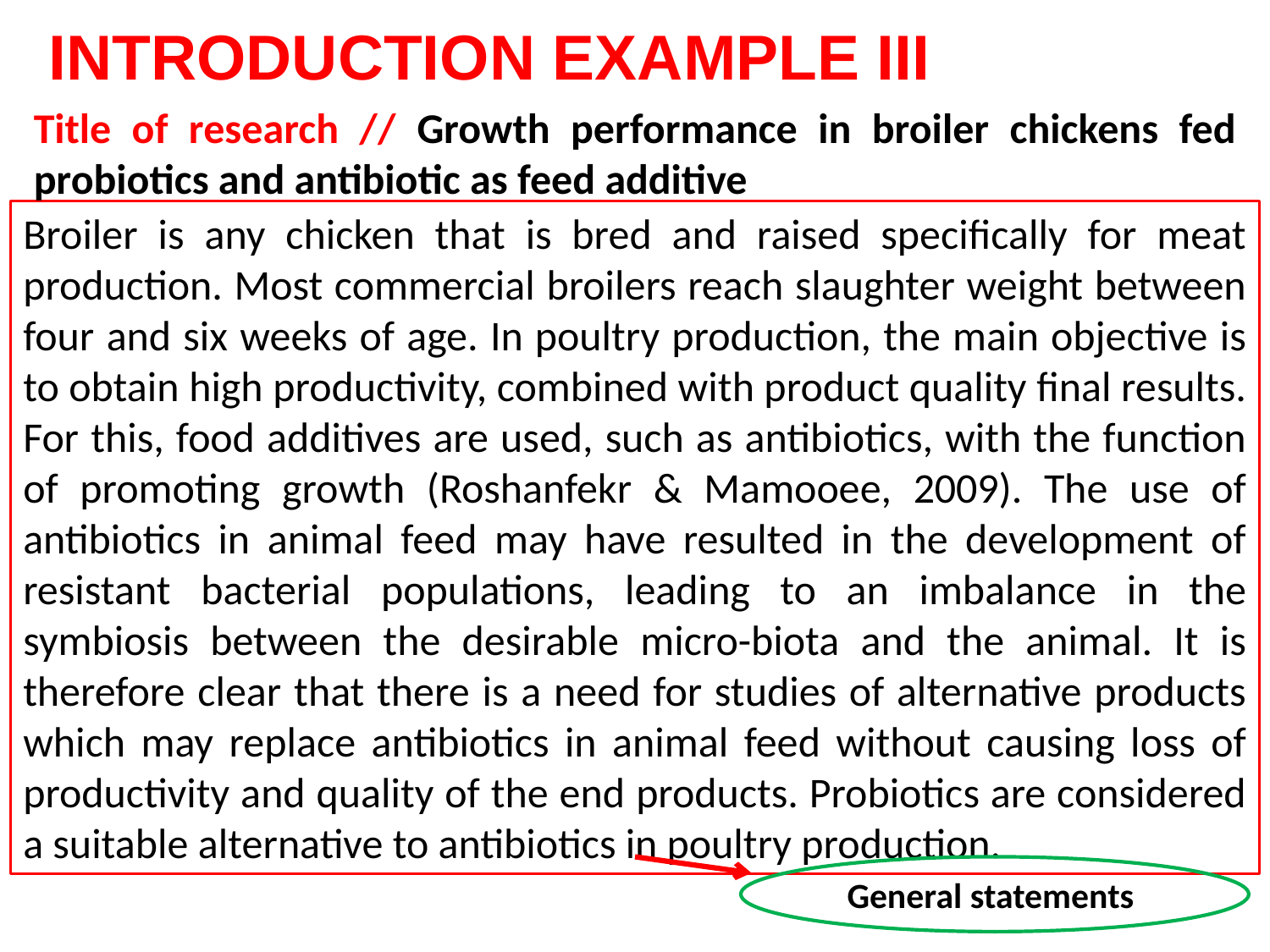

INTRODUCTION EXAMPLE III
Title of research // Growth performance in broiler chickens fed probiotics and antibiotic as feed additive
Broiler is any chicken that is bred and raised specifically for meat production. Most commercial broilers reach slaughter weight between four and six weeks of age. In poultry production, the main objective is to obtain high productivity, combined with product quality final results. For this, food additives are used, such as antibiotics, with the function of promoting growth (Roshanfekr & Mamooee, 2009). The use of antibiotics in animal feed may have resulted in the development of resistant bacterial populations, leading to an imbalance in the symbiosis between the desirable micro-biota and the animal. It is therefore clear that there is a need for studies of alternative products which may replace antibiotics in animal feed without causing loss of productivity and quality of the end products. Probiotics are considered a suitable alternative to antibiotics in poultry production.
General statements